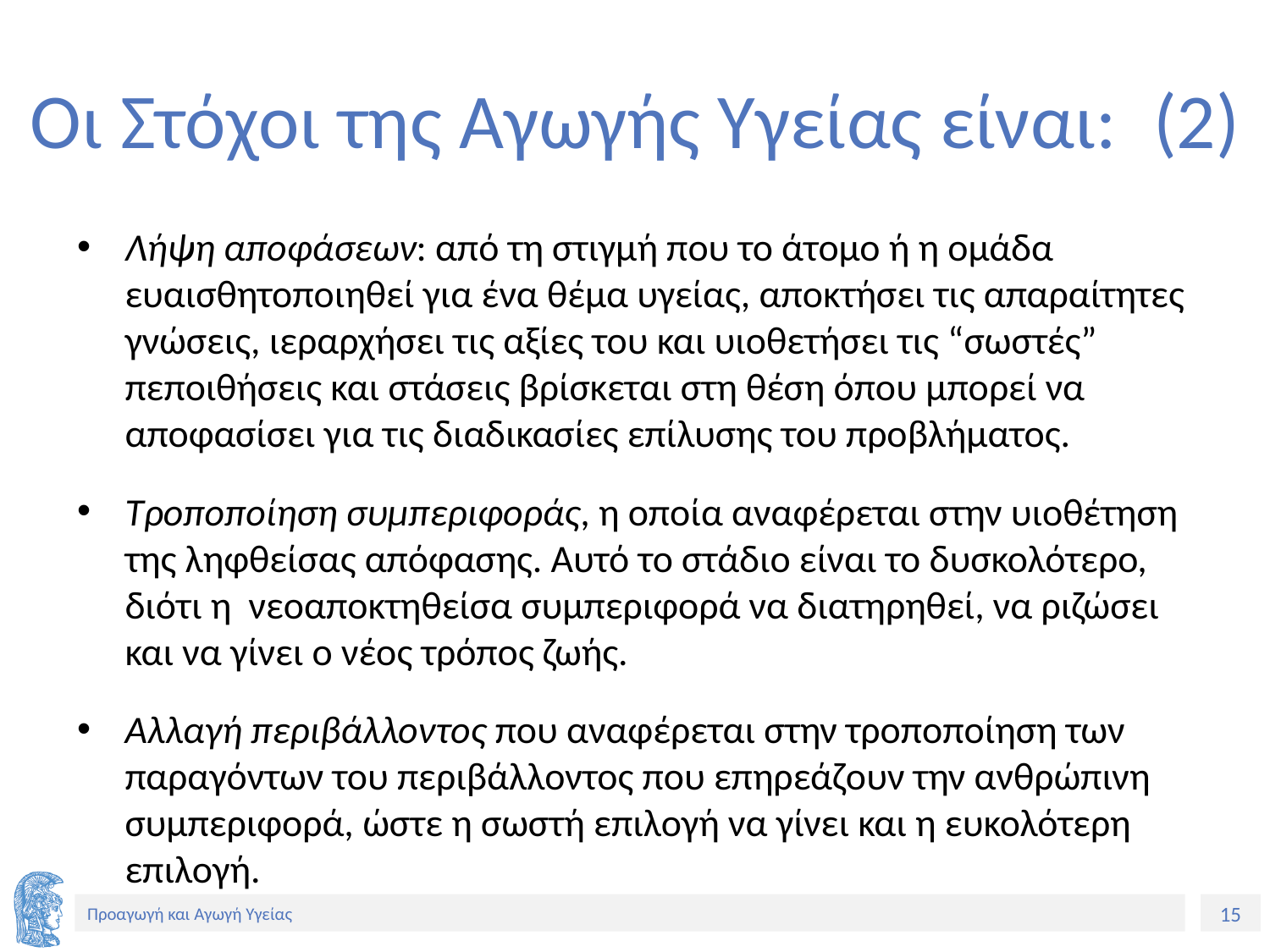

# Οι Στόχοι της Αγωγής Υγείας είναι:  (2)
Λήψη αποφάσεων: από τη στιγμή που το άτομο ή η ομάδα ευαισθητοποιηθεί για ένα θέμα υγείας, αποκτήσει τις απαραίτητες γνώσεις, ιεραρχήσει τις αξίες του και υιοθετήσει τις “σωστές” πεποιθήσεις και στάσεις βρίσκεται στη θέση όπου μπορεί να αποφασίσει για τις διαδικασίες επίλυσης του προβλήματος.
Τροποποίηση συμπεριφοράς, η οποία αναφέρεται στην υιοθέτηση της ληφθείσας απόφασης. Αυτό το στάδιο είναι το δυσκολότερο, διότι η  νεοαποκτηθείσα συμπεριφορά να διατηρηθεί, να ριζώσει και να γίνει ο νέος τρόπος ζωής.
Αλλαγή περιβάλλοντος που αναφέρεται στην τροποποίηση των παραγόντων του περιβάλλοντος που επηρεάζουν την ανθρώπινη συμπεριφορά, ώστε η σωστή επιλογή να γίνει και η ευκολότερη επιλογή.